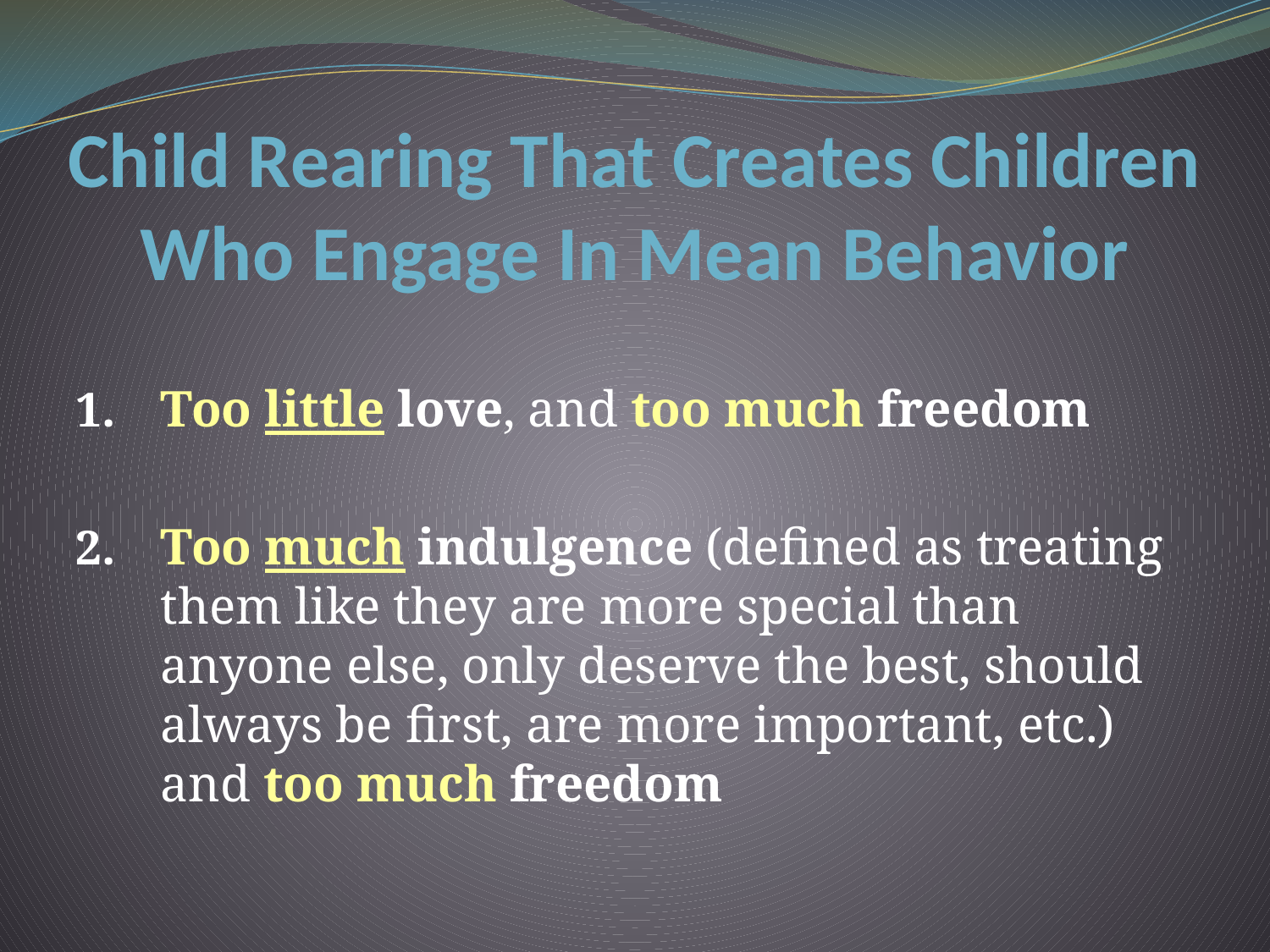

# Child Rearing That Creates Children Who Engage In Mean Behavior

Too little love, and too much freedom

Too much indulgence (defined as treating them like they are more special than anyone else, only deserve the best, should always be first, are more important, etc.) and too much freedom